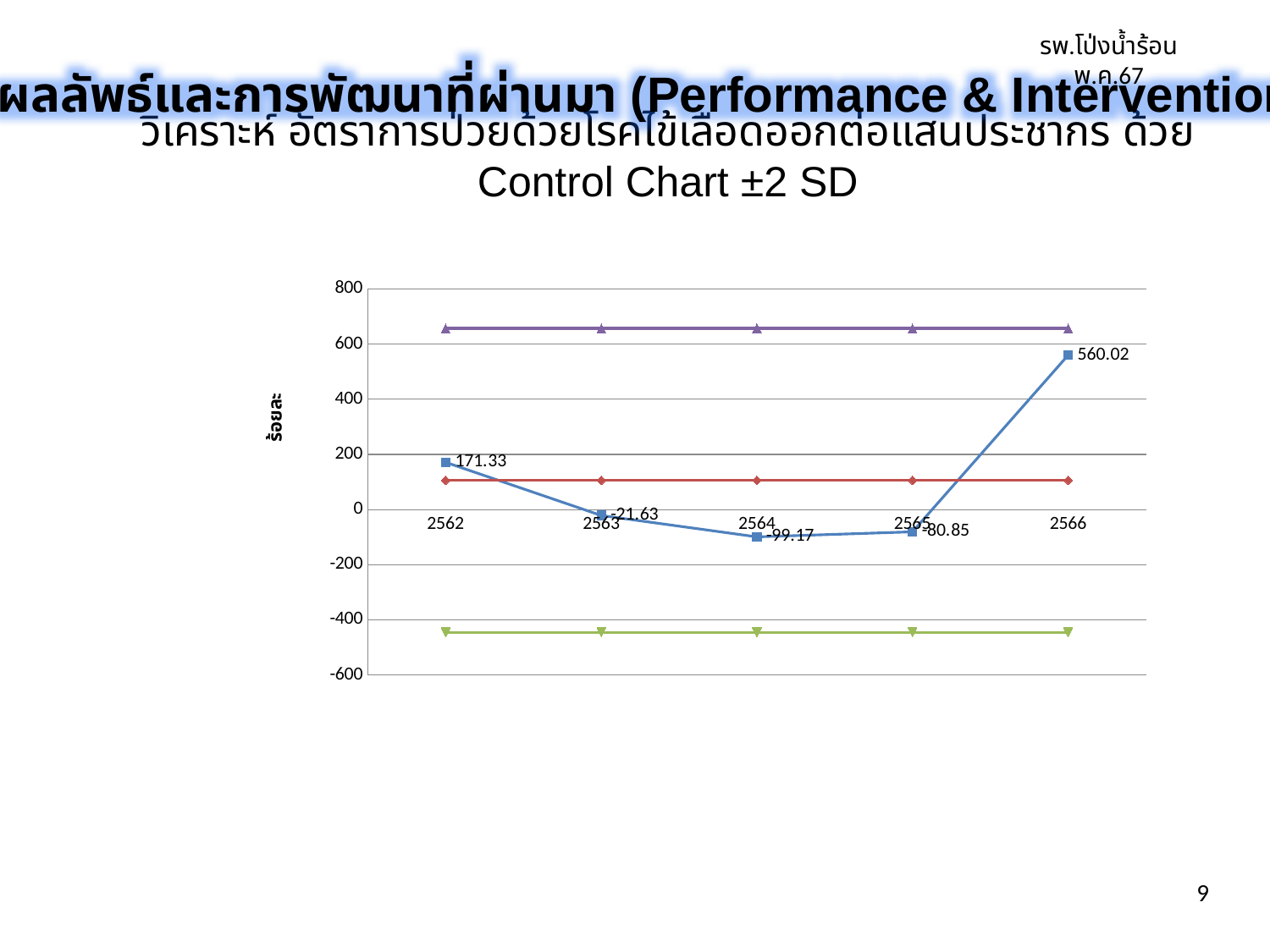

รพ.โป่งน้ำร้อน พ.ค.67
ผลลัพธ์และการพัฒนาที่ผ่านมา (Performance & Interventions)
วิเคราะห์ อัตราการป่วยด้วยโรคไข้เลือดออกต่อแสนประชากร ด้วย Control Chart ±2 SD

### Chart

| Category | อัตราการป่วยด้วยโรค DHF ต่อแสนประชากร | Mean | LCL | UCL |
|---|---|---|---|---|
| 2562 | 171.33 | 105.94 | -445.15 | 657.03 |
| 2563 | -21.63 | 105.94 | -445.15 | 657.03 |
| 2564 | -99.17 | 105.94 | -445.15 | 657.03 |
| 2565 | -80.85 | 105.94 | -445.15 | 657.03 |
| 2566 | 560.02 | 105.94 | -445.15 | 657.03 |
9